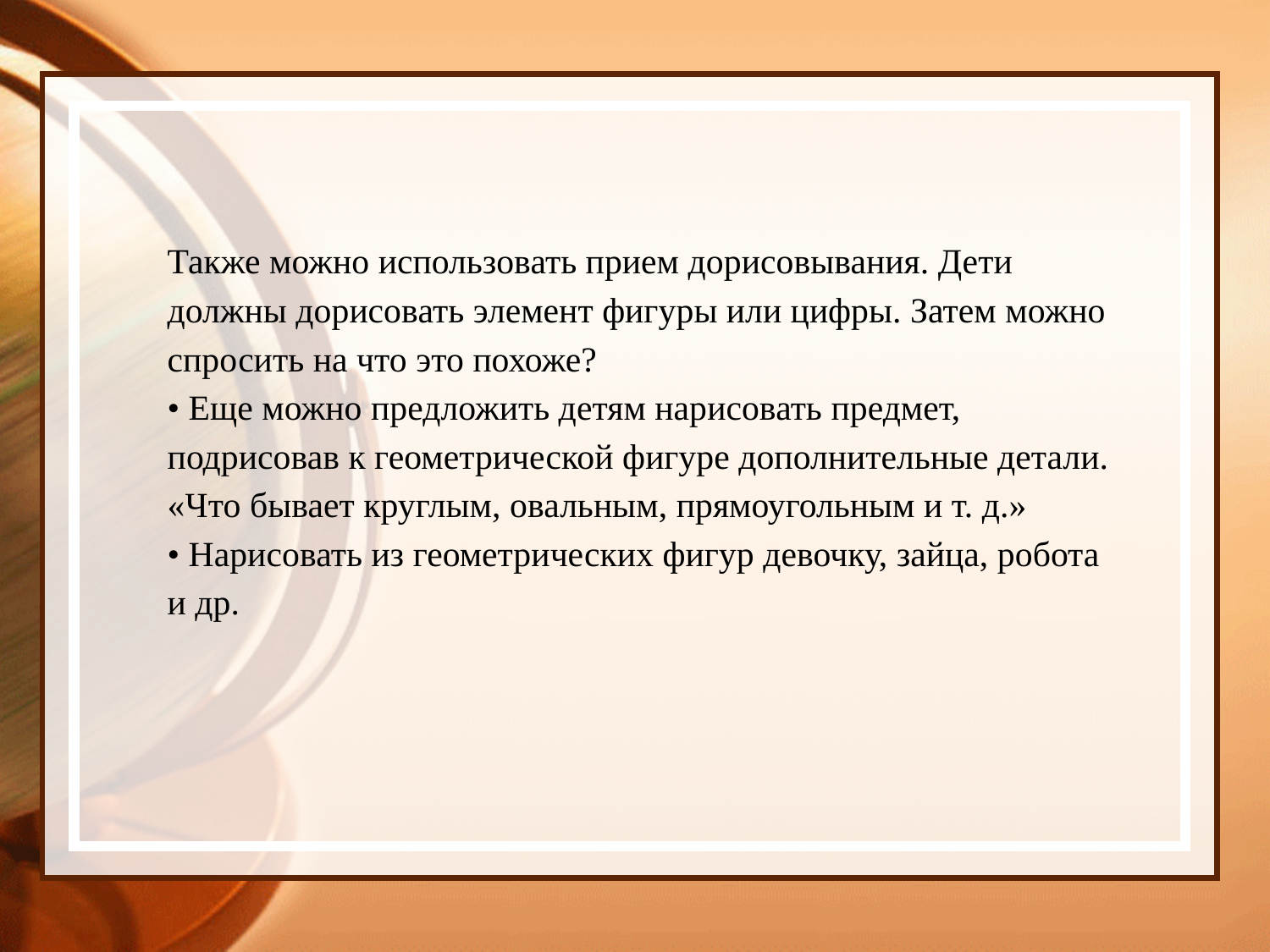

Также можно использовать прием дорисовывания. Дети должны дорисовать элемент фигуры или цифры. Затем можно спросить на что это похоже?
• Еще можно предложить детям нарисовать предмет, подрисовав к геометрической фигуре дополнительные детали. «Что бывает круглым, овальным, прямоугольным и т. д.»
• Нарисовать из геометрических фигур девочку, зайца, робота и др.